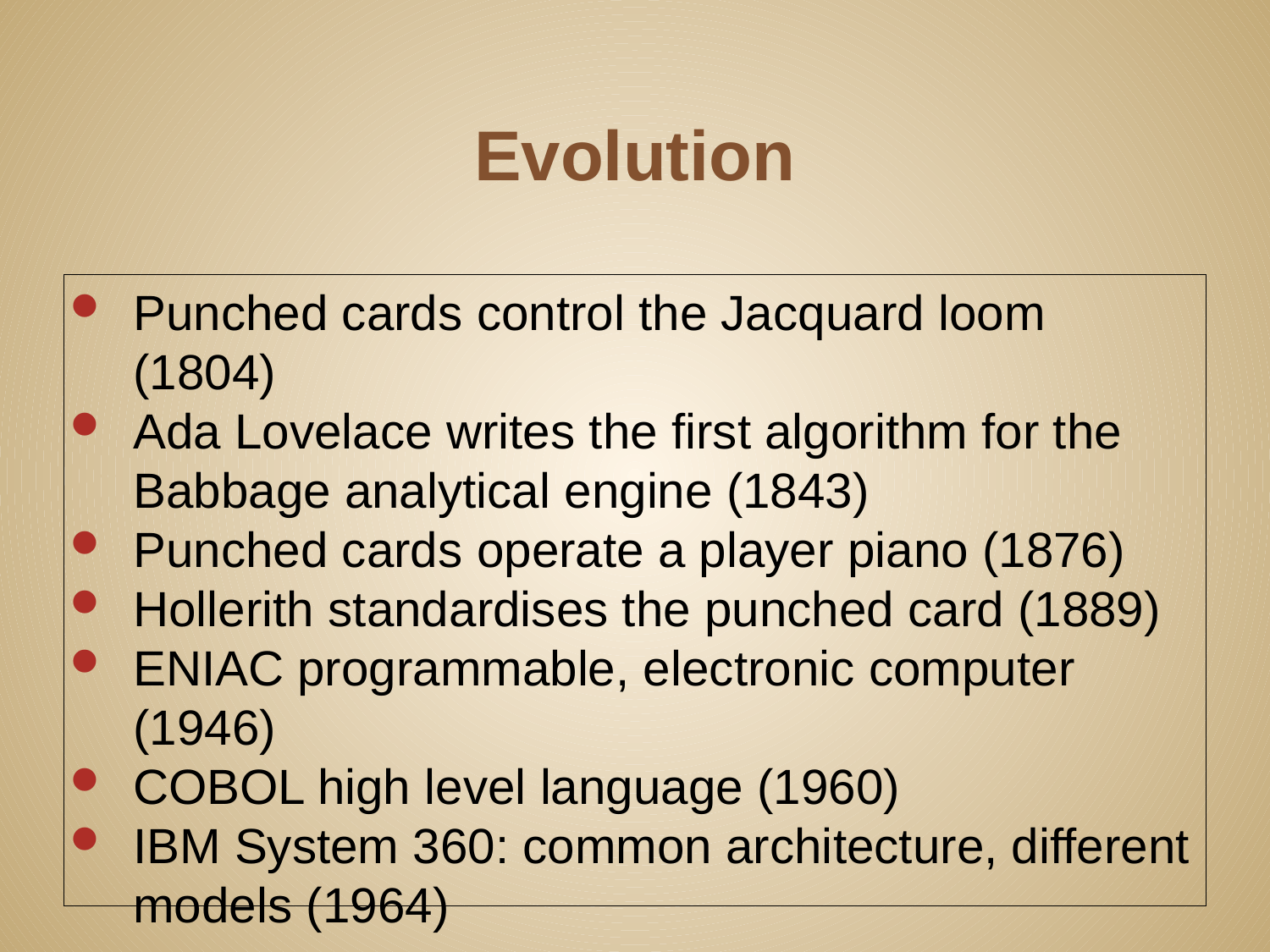

# Evolution
Punched cards control the Jacquard loom (1804)
Ada Lovelace writes the first algorithm for the Babbage analytical engine (1843)
Punched cards operate a player piano (1876)
Hollerith standardises the punched card (1889)
ENIAC programmable, electronic computer (1946)
COBOL high level language (1960)
IBM System 360: common architecture, different models (1964)